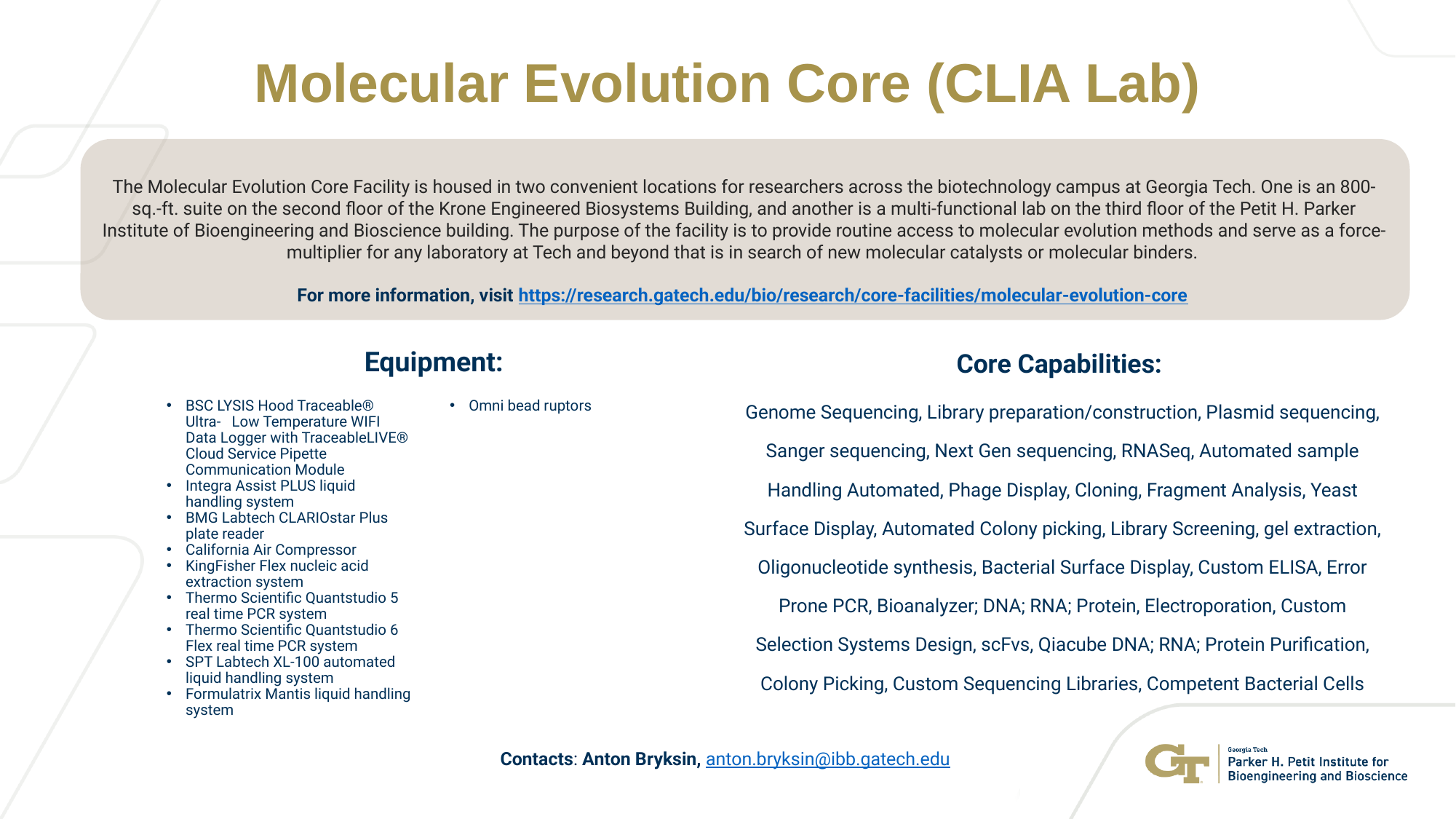

# Molecular Evolution Core (CLIA Lab)

The Molecular Evolution Core Facility is housed in two convenient locations for researchers across the biotechnology campus at Georgia Tech. One is an 800-sq.-ft. suite on the second floor of the Krone Engineered Biosystems Building, and another is a multi-functional lab on the third floor of the Petit H. Parker Institute of Bioengineering and Bioscience building. The purpose of the facility is to provide routine access to molecular evolution methods and serve as a force-multiplier for any laboratory at Tech and beyond that is in search of new molecular catalysts or molecular binders.

For more information, visit https://research.gatech.edu/bio/research/core-facilities/molecular-evolution-core
Equipment:
Core Capabilities:
Genome Sequencing, Library preparation/construction, Plasmid sequencing, Sanger sequencing, Next Gen sequencing, RNASeq, Automated sample Handling Automated, Phage Display, Cloning, Fragment Analysis, Yeast Surface Display, Automated Colony picking, Library Screening, gel extraction, Oligonucleotide synthesis, Bacterial Surface Display, Custom ELISA, Error Prone PCR, Bioanalyzer; DNA; RNA; Protein, Electroporation, Custom Selection Systems Design, scFvs, Qiacube DNA; RNA; Protein Purification, Colony Picking, Custom Sequencing Libraries, Competent Bacterial Cells
BSC LYSIS Hood Traceable® Ultra-   Low Temperature WIFI Data Logger with TraceableLIVE® Cloud Service Pipette Communication Module
Integra Assist PLUS liquid handling system
BMG Labtech CLARIOstar Plus plate reader
California Air Compressor
KingFisher Flex nucleic acid extraction system
Thermo Scientific Quantstudio 5 real time PCR system
Thermo Scientific Quantstudio 6 Flex real time PCR system
SPT Labtech XL-100 automated liquid handling system
Formulatrix Mantis liquid handling system
Omni bead ruptors

Contacts: Anton Bryksin, anton.bryksin@ibb.gatech.edu